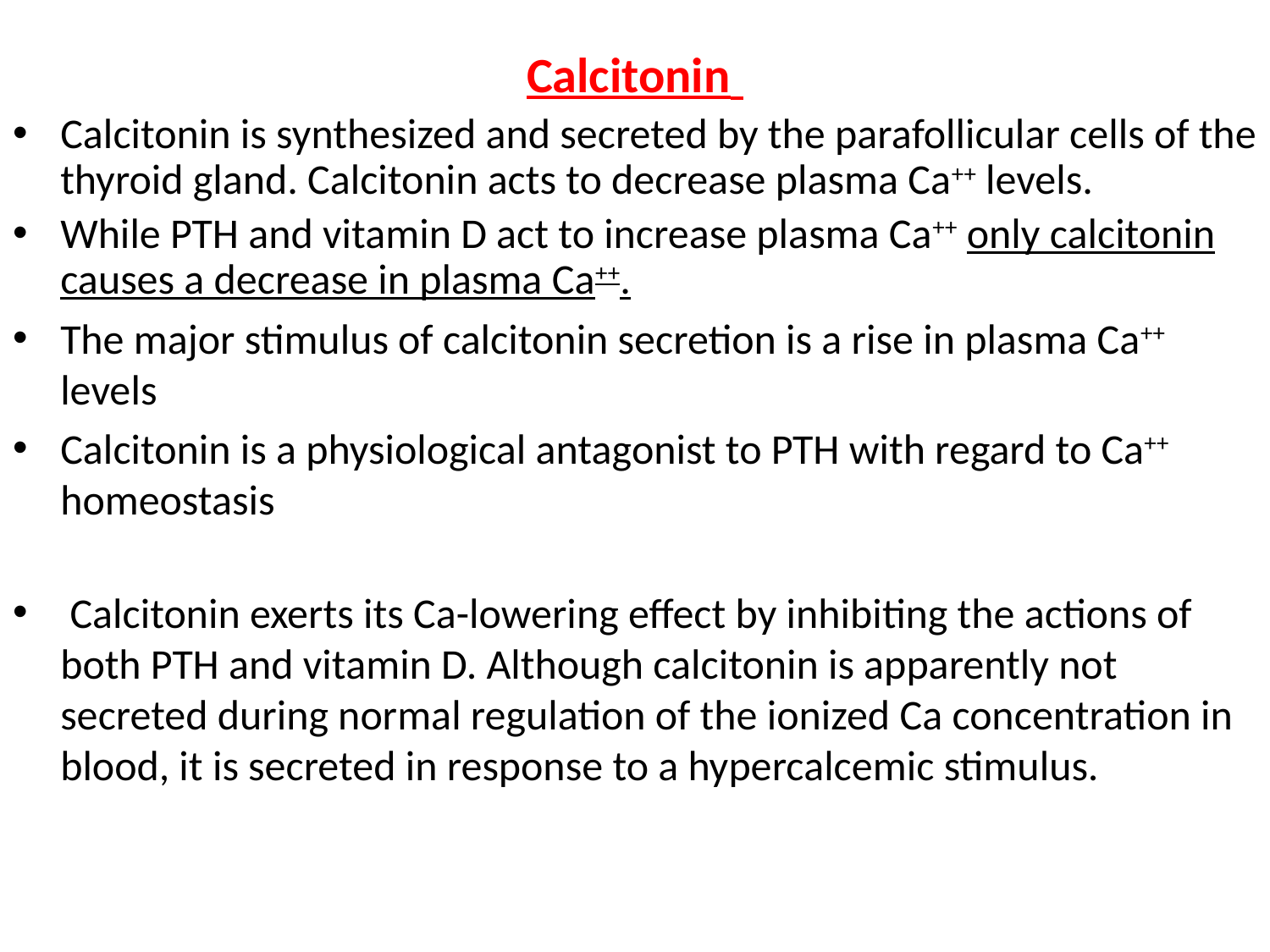

Calcitonin
Calcitonin is synthesized and secreted by the parafollicular cells of the thyroid gland. Calcitonin acts to decrease plasma Ca++ levels.
While PTH and vitamin D act to increase plasma Ca++ only calcitonin causes a decrease in plasma Ca++.
The major stimulus of calcitonin secretion is a rise in plasma Ca++ levels
Calcitonin is a physiological antagonist to PTH with regard to Ca++ homeostasis

 Calcitonin exerts its Ca-lowering effect by inhibiting the actions of both PTH and vitamin D. Although calcitonin is apparently not secreted during normal regulation of the ionized Ca concentration in blood, it is secreted in response to a hypercalcemic stimulus.